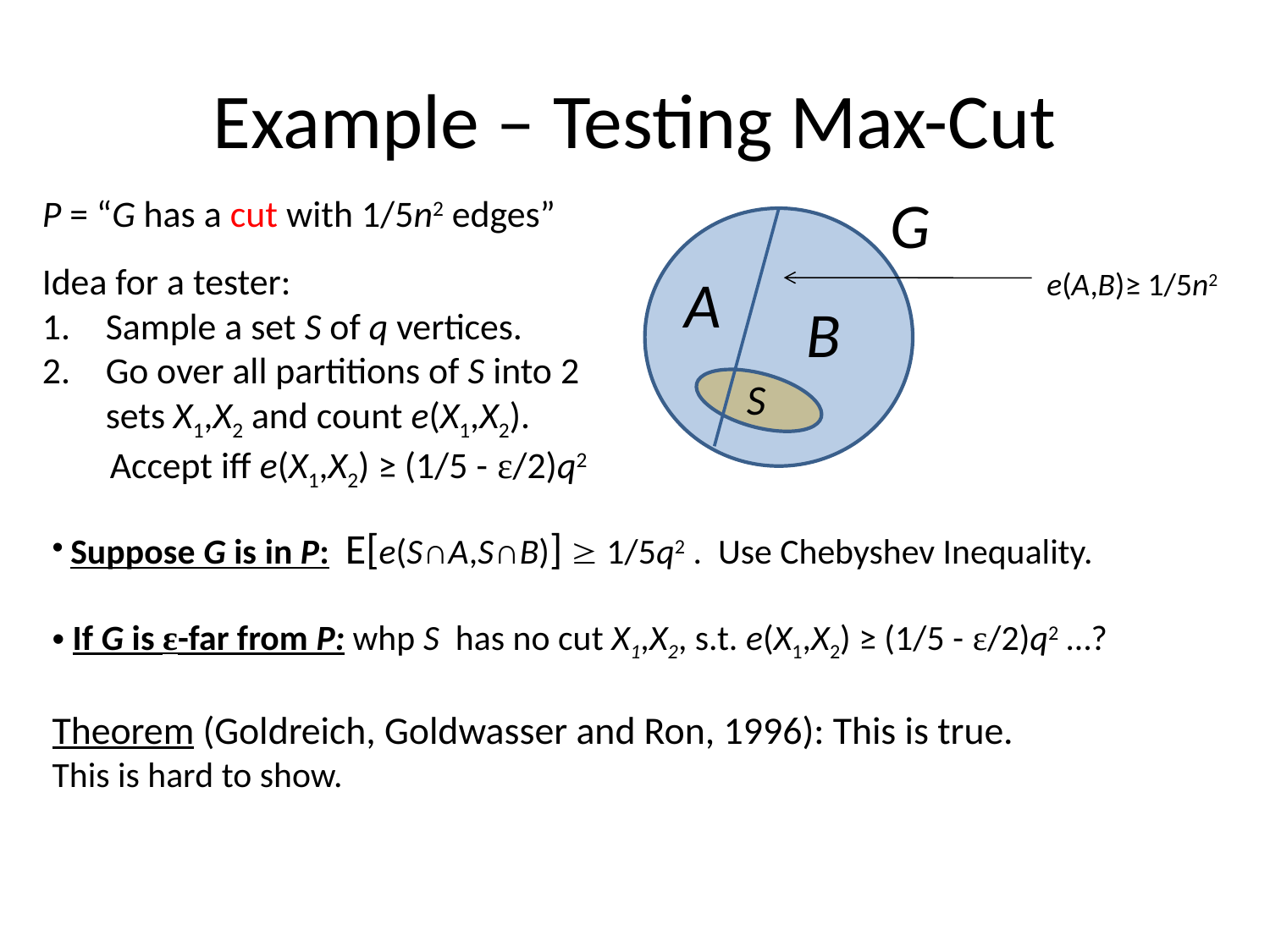

# Example – Testing Max-Cut
G
P = “G has a cut with 1/5n2 edges”

Idea for a tester:
Sample a set S of q vertices.
Go over all partitions of S into 2 sets X1,X2 and count e(X1,X2).
        Accept iff e(X1,X2) ≥ (1/5 - ε/2)q2

A
e(A,B)≥ 1/5n2
B
S

 Suppose G is in P:  E[e(S∩A,S∩B)] ≥ 1/5q2 .  Use Chebyshev Inequality.

 If G is ε-far from P: whp S  has no cut X1,X2, s.t. e(X1,X2) ≥ (1/5 - ε/2)q2 …?

Theorem (Goldreich, Goldwasser and Ron, 1996): This is true.
This is hard to show.